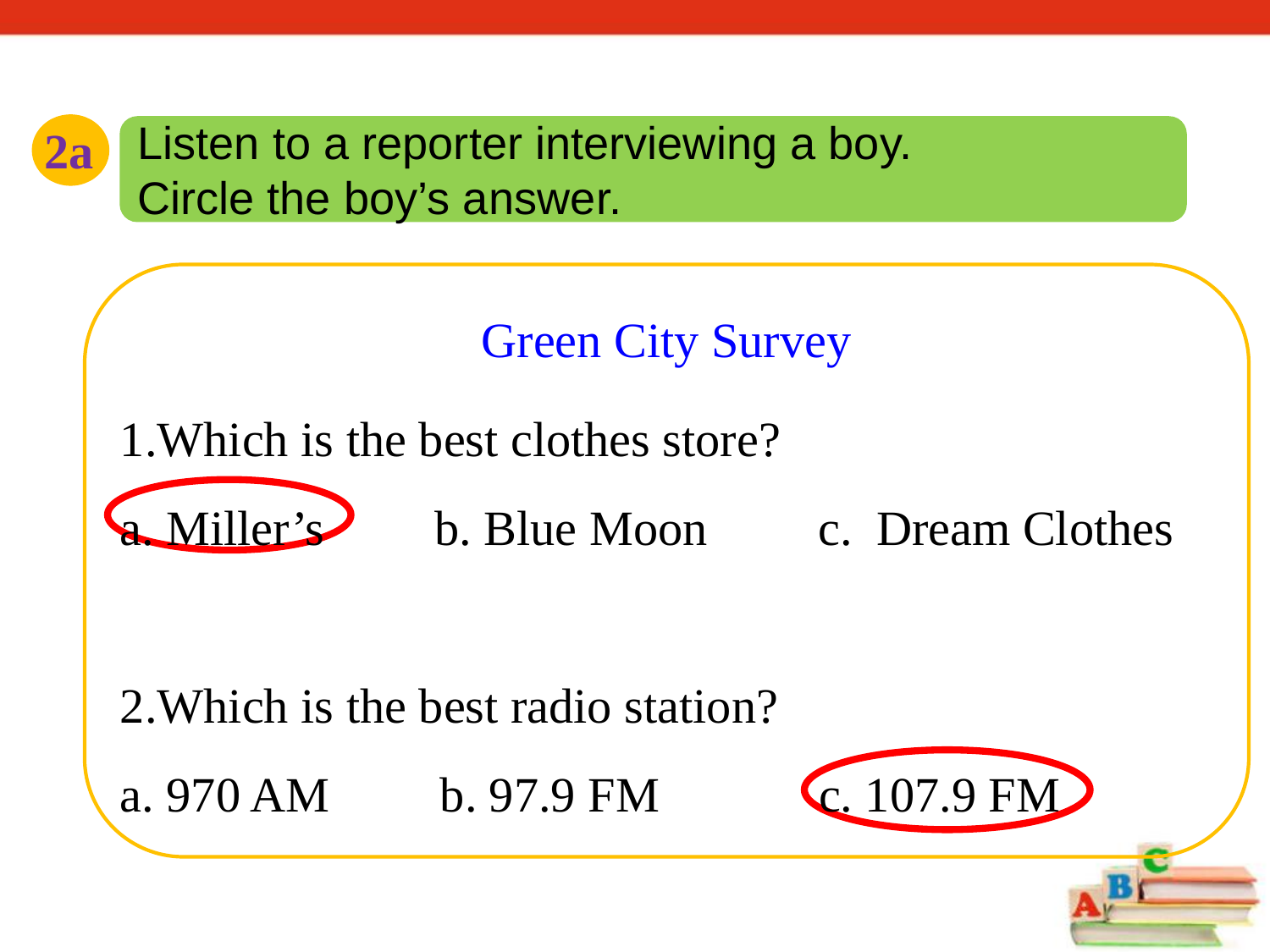

2a

Listen to a reporter interviewing a boy.
Circle the boy’s answer.

Green City Survey
1.Which is the best clothes store?
a. Miller’s         b. Blue Moon         c.  Dream Clothes

2.Which is the best radio station?
a. 970 AM         b. 97.9 FM             c. 107.9 FM